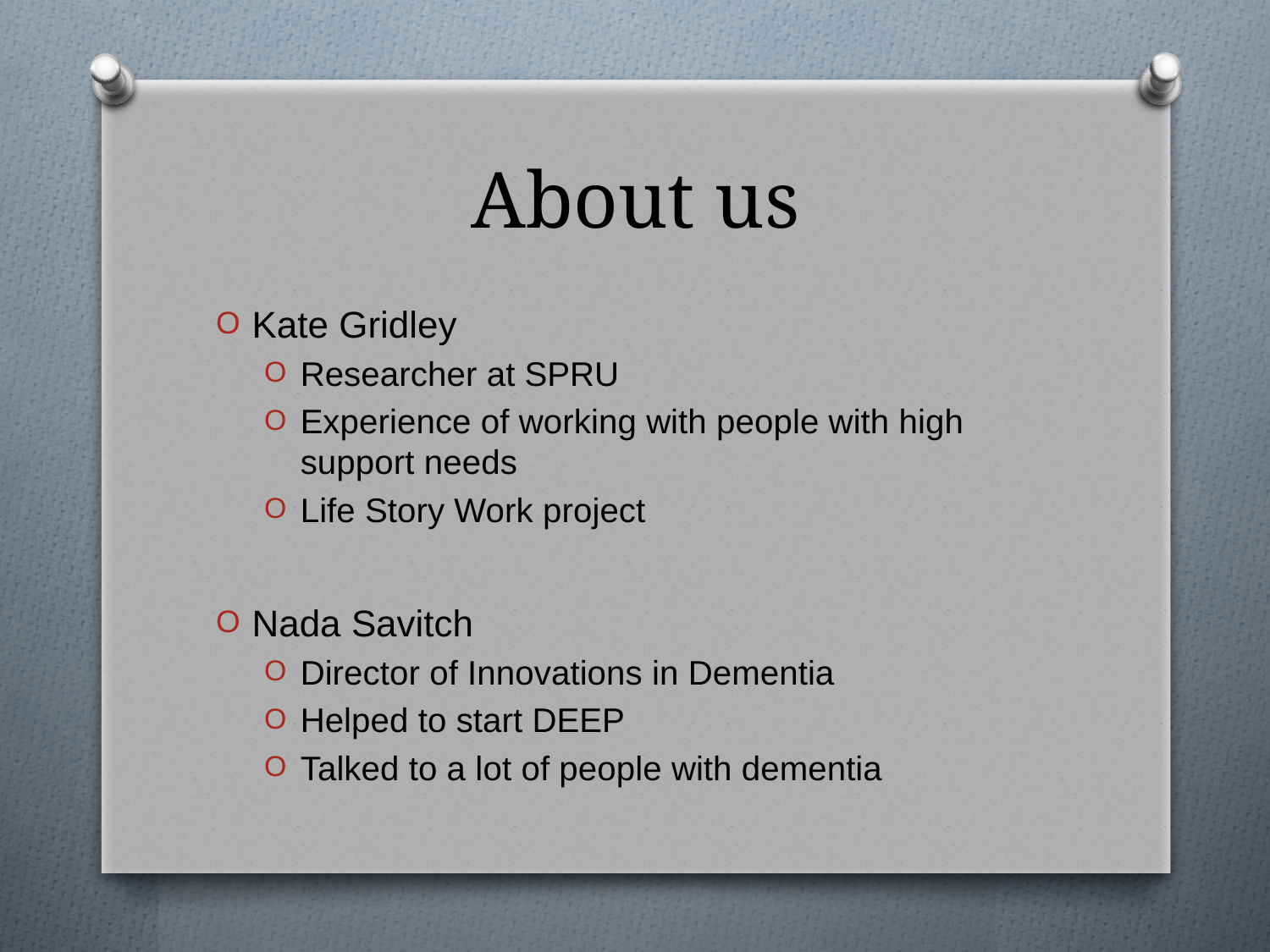

# About us
Kate Gridley
Researcher at SPRU
Experience of working with people with high support needs
Life Story Work project

Nada Savitch
Director of Innovations in Dementia
Helped to start DEEP
Talked to a lot of people with dementia